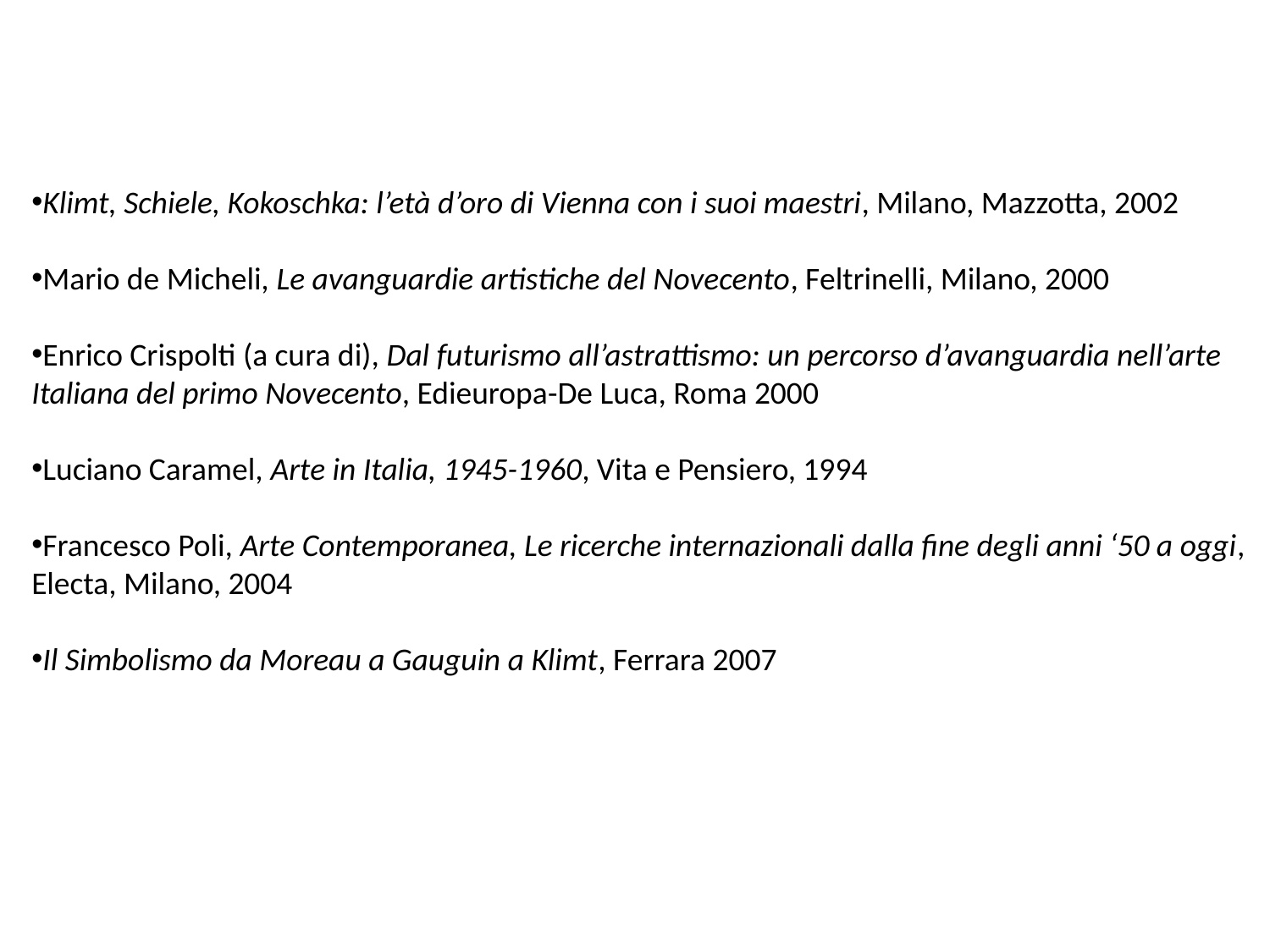

Klimt, Schiele, Kokoschka: l’età d’oro di Vienna con i suoi maestri, Milano, Mazzotta, 2002

Mario de Micheli, Le avanguardie artistiche del Novecento, Feltrinelli, Milano, 2000

Enrico Crispolti (a cura di), Dal futurismo all’astrattismo: un percorso d’avanguardia nell’arte
Italiana del primo Novecento, Edieuropa-De Luca, Roma 2000

Luciano Caramel, Arte in Italia, 1945-1960, Vita e Pensiero, 1994

Francesco Poli, Arte Contemporanea, Le ricerche internazionali dalla fine degli anni ‘50 a oggi,
Electa, Milano, 2004

Il Simbolismo da Moreau a Gauguin a Klimt, Ferrara 2007